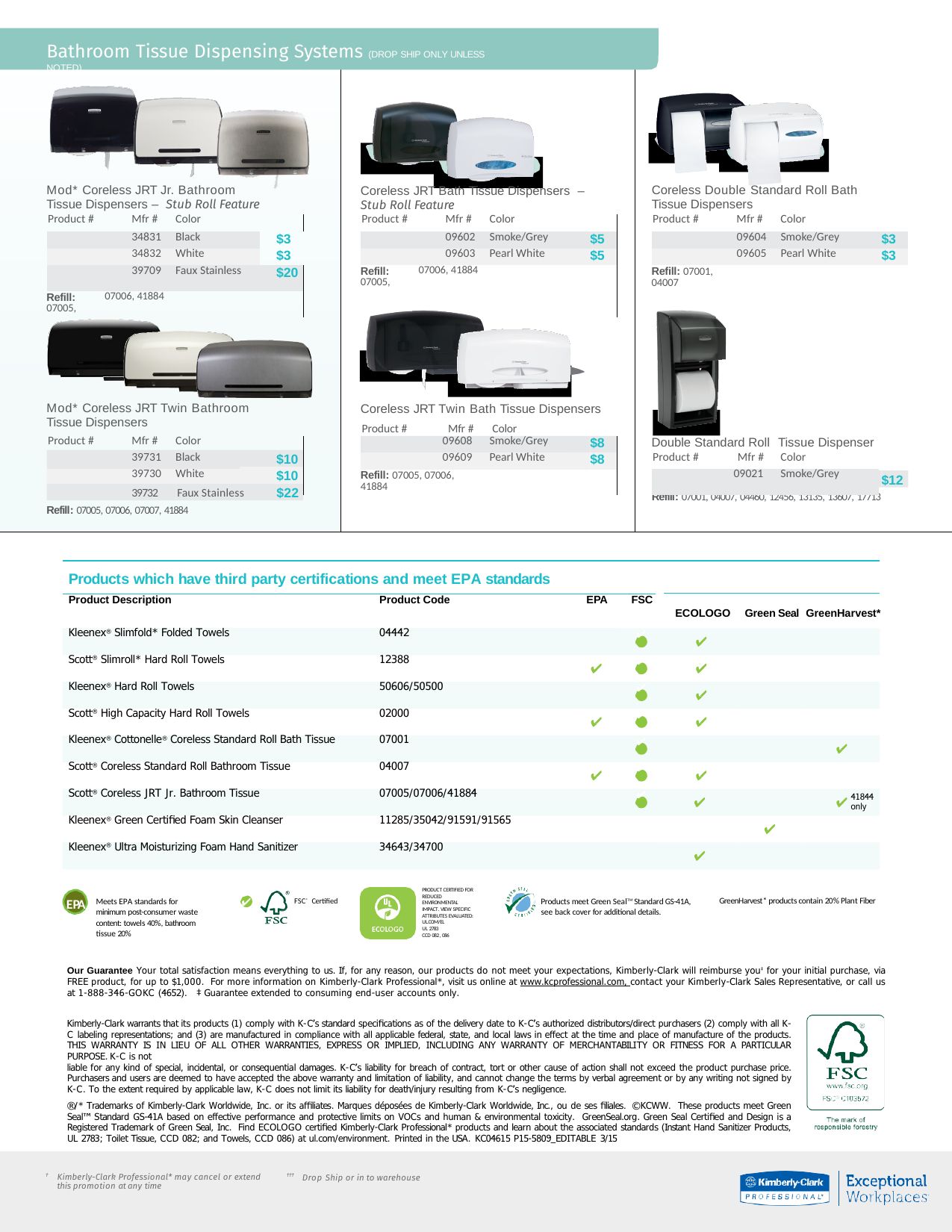

Bathroom Tissue Dispensing Systems (DROP SHIP ONLY UNLESS NOTED)
Mod* Coreless JRT Jr. Bathroom Tissue Dispensers – Stub Roll Feature
Coreless JRT Bath Tissue Dispensers  –
Coreless Double Standard Roll Bath Tissue Dispensers
Stub Roll Feature
| Product # | Mfr # | Color |  |  |  | Product # | Mfr # | Color |  |  | Product # | Mfr # | Color |
| --- | --- | --- | --- | --- | --- | --- | --- | --- | --- | --- | --- | --- | --- |
|  | 34831 | Black | $3 |  |  |  | 09602 | Smoke/Grey | $5 |  |  |  |  |
|  | 34832 | White | $3 |  |  |  | 09603 | Pearl White | $5 |  |  |  |  |
|  | 39709 | Faux Stainless | $20 |  |  | Refill: 07005, | 07006, 41884 |  |  |  | Refill: 07001, 04007 |  |  |
| Refill: 07005, | 07006, 41884 |  |  |  |  |  |  |  |  |  |  |  |  |
|  | 09604 | Smoke/Grey | $3 |
| --- | --- | --- | --- |
|  | 09605 | Pearl White | $3 |
Mod* Coreless JRT Twin Bathroom Tissue Dispensers
Coreless JRT Twin Bath Tissue Dispensers
Product #	Mfr #	Color
| Product # | Mfr # | Color |  |  |  | 09608 | Smoke/Grey | $8 |  |  | Double Standard Roll | Tissue Dispenser |
| --- | --- | --- | --- | --- | --- | --- | --- | --- | --- | --- | --- | --- |
|  | 39731 | Black | $10 |  |  | 09609 | Pearl White | $8 |  |  | Product # Mfr # | Color |
|  | 39730 | White | $10 |  |  | Refill: 07005, 07006, 41884 |  |  |  |  | 09021 | Smoke/Grey |

$12
$22
39732	Faux Stainless
Refill: 07001, 04007, 04460, 12456, 13135, 13607, 17713
Refill: 07005, 07006, 07007, 41884

Products which have third party certifications and meet EPA standards

ECOLOGO	Green Seal  GreenHarvest*
| Product Description | Product Code | EPA | FSC |
| --- | --- | --- | --- |
| Kleenex® Slimfold\* Folded Towels | 04442 |  | ✔ |
| Scott® Slimroll\* Hard Roll Towels | 12388 |  | ✔ |
| Kleenex® Hard Roll Towels | 50606/50500 |  | ✔ |
| Scott® High Capacity Hard Roll Towels | 02000 |  | ✔ |
| Kleenex® Cottonelle® Coreless Standard Roll Bath Tissue | 07001 |  | ✔ |
| Scott® Coreless Standard Roll Bathroom Tissue | 04007 |  | ✔ |
| Scott® Coreless JRT Jr. Bathroom Tissue | 07005/07006/41884 |  | ✔ |
| Kleenex® Green Certified Foam Skin Cleanser | 11285/35042/91591/91565 |  |  |
| Kleenex® Ultra Moisturizing Foam Hand Sanitizer | 34643/34700 |  |  |

41844
only

PRODUCT CERTIFIED FOR REDUCED ENVIRONMENTAL IMPACT. VIEW SPECIFIC
ATTRIBUTES EVALUATED: UL.COM/EL
UL 2783
CCD 082, 086

✔
Products meet Green SealTM Standard GS-41A, see back cover for additional details.
Meets EPA standards for minimum post-consumer waste content: towels 40%, bathroom tissue 20%
GreenHarvest* products contain 20% Plant Fiber

EPA
FSC®  Certified

Our Guarantee Your total satisfaction means everything to us. If, for any reason, our products do not meet your expectations, Kimberly-Clark will reimburse you‡  for your initial purchase, via FREE product, for up to $1,000.  For more information on Kimberly-Clark Professional*, visit us online at www.kcprofessional.com, contact your Kimberly-Clark Sales Representative, or call us at 1-888-346-GOKC (4652).   ‡ Guarantee extended to consuming end-user accounts only.

Kimberly-Clark warrants that its products (1) comply with K-C’s standard specifications as of the delivery date to K-C’s authorized distributors/direct purchasers (2) comply with all K-C labeling representations; and (3) are manufactured in compliance with all applicable federal, state, and local laws in effect at the time and place of manufacture of the products. THIS WARRANTY IS IN LIEU OF ALL OTHER WARRANTIES, EXPRESS OR IMPLIED, INCLUDING ANY WARRANTY OF MERCHANTABILITY OR FITNESS FOR A PARTICULAR PURPOSE. K-C is not
liable for any kind of special, incidental, or consequential damages. K-C’s liability for breach of contract, tort or other cause of action shall not exceed the product purchase price. Purchasers and users are deemed to have accepted the above warranty and limitation of liability, and cannot change the terms by verbal agreement or by any writing not signed by K-C. To the extent required by applicable law, K-C does not limit its liability for death/injury resulting from K-C’s negligence.
®/* Trademarks of Kimberly-Clark Worldwide, Inc. or its affiliates. Marques déposées de Kimberly-Clark Worldwide, Inc., ou de ses filiales.  ©KCWW.  These products meet Green Seal™ Standard GS-41A based on effective performance and protective limits on VOCs and human & environmental toxicity.  GreenSeal.org. Green Seal Certified and Design is a Registered Trademark of Green Seal, Inc.  Find ECOLOGO certified Kimberly-Clark Professional* products and learn about the associated standards (Instant Hand Sanitizer Products, UL 2783; Toilet Tissue, CCD 082; and Towels, CCD 086) at ul.com/environment. Printed in the USA. KC04615 P15-5809_EDITABLE 3/15

†
†††
Kimberly-Clark Professional* may cancel or extend this promotion at any time
Drop Ship or in to warehouse